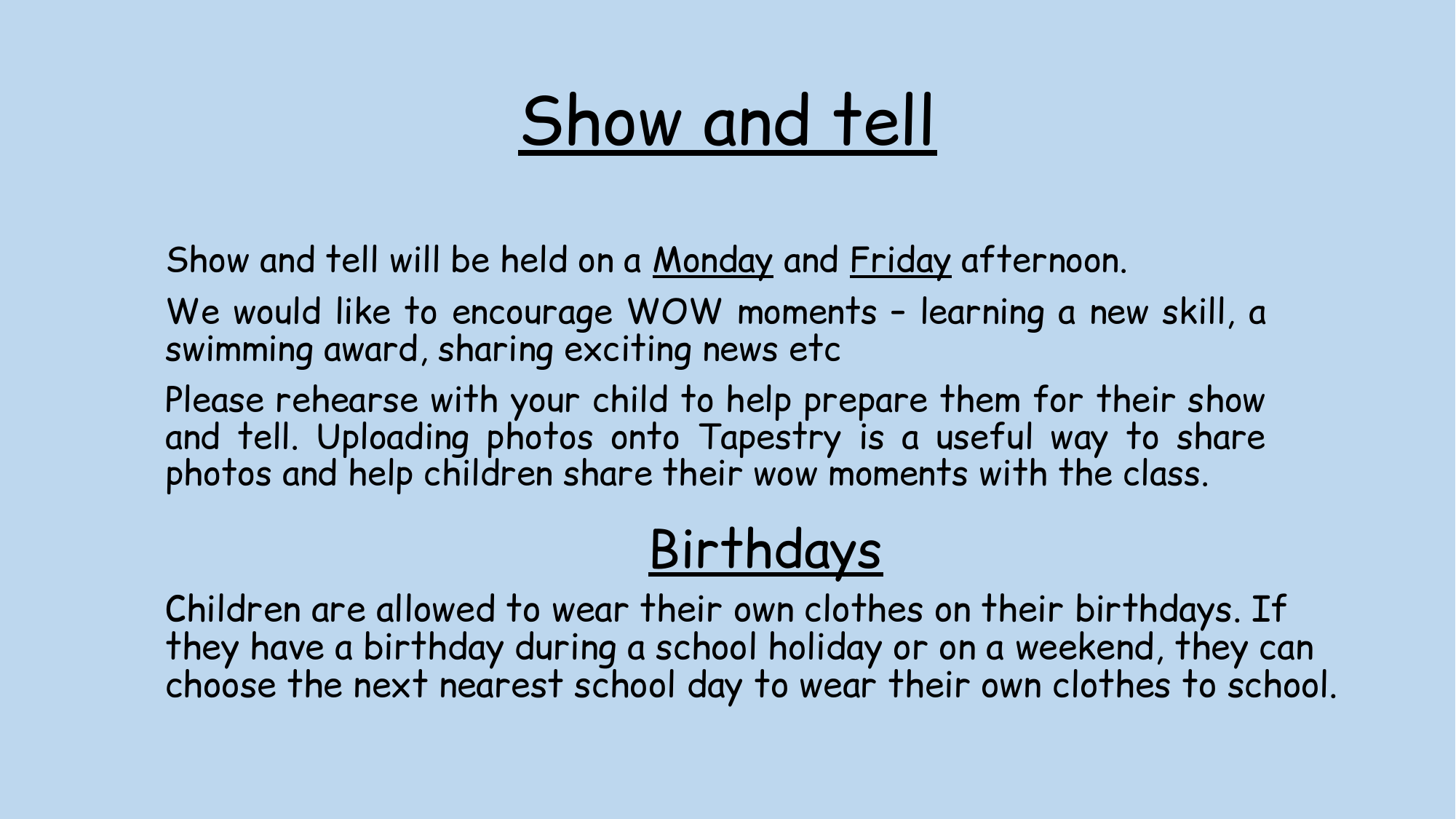

# Show and tell

Show and tell will be held on a Monday and Friday afternoon.
We would like to encourage WOW moments – learning a new skill, a swimming award, sharing exciting news etc
Please rehearse with your child to help prepare them for their show and tell. Uploading photos onto Tapestry is a useful way to share photos and help children share their wow moments with the class.

Birthdays
Children are allowed to wear their own clothes on their birthdays. If they have a birthday during a school holiday or on a weekend, they can choose the next nearest school day to wear their own clothes to school.